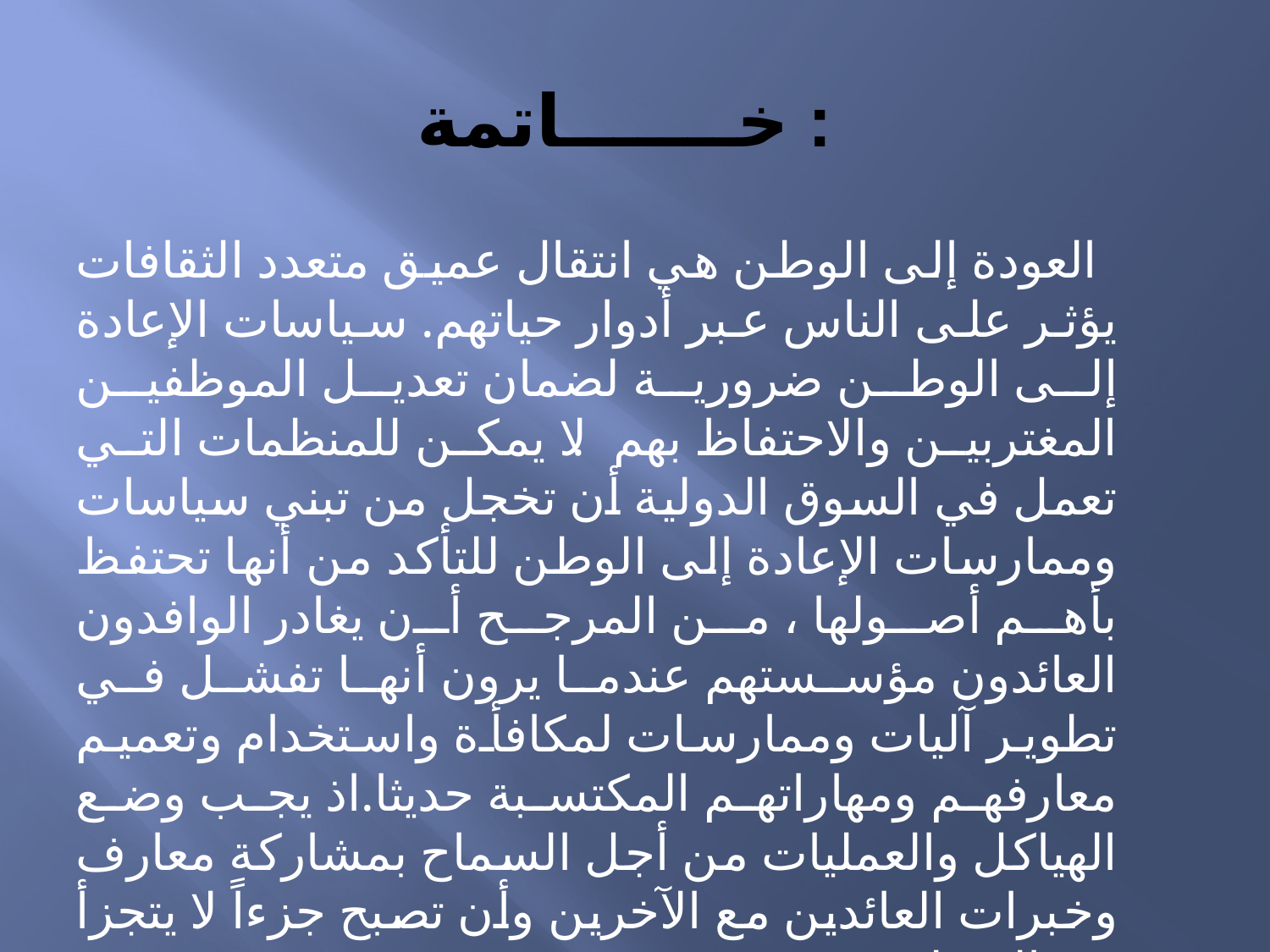

# خـــــــاتمة :
      العودة إلى الوطن هي انتقال عميق متعدد الثقافات يؤثر على الناس عبر أدوار حياتهم. سياسات الإعادة إلى الوطن ضرورية لضمان تعديل الموظفين المغتربين والاحتفاظ بهم. لا يمكن للمنظمات التي تعمل في السوق الدولية أن تخجل من تبني سياسات وممارسات الإعادة إلى الوطن للتأكد من أنها تحتفظ بأهم أصولها ، من المرجح أن يغادر الوافدون العائدون مؤسستهم عندما يرون أنها تفشل في تطوير آليات وممارسات لمكافأة واستخدام وتعميم معارفهم ومهاراتهم المكتسبة حديثا.اذ يجب وضع الهياكل والعمليات من أجل السماح بمشاركة معارف وخبرات العائدين مع الآخرين وأن تصبح جزءاً لا يتجزأ من المنظمة.